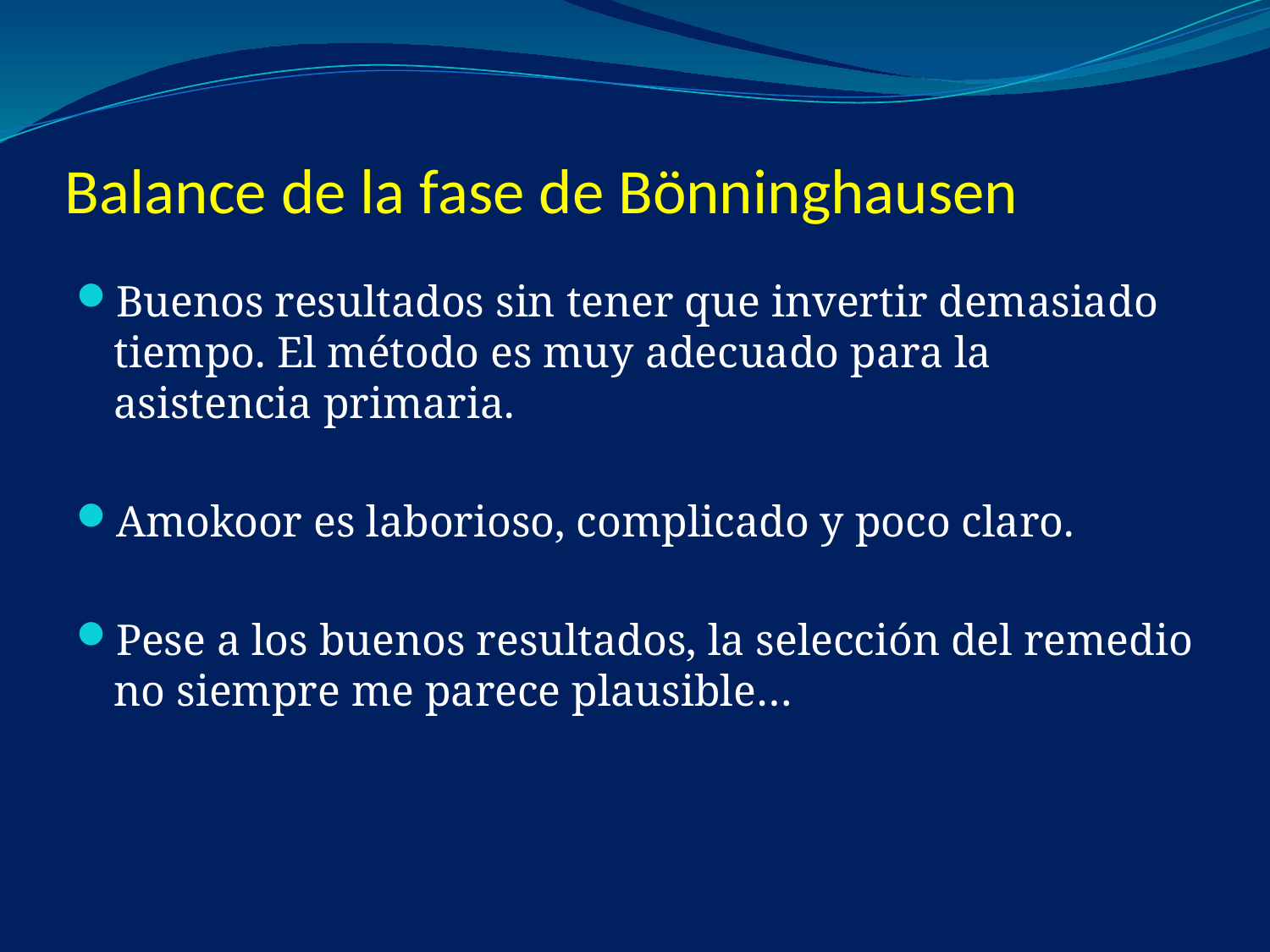

# Balance de la fase de Bönninghausen
Buenos resultados sin tener que invertir demasiado tiempo. El método es muy adecuado para la asistencia primaria.

Amokoor es laborioso, complicado y poco claro.

Pese a los buenos resultados, la selección del remedio no siempre me parece plausible…